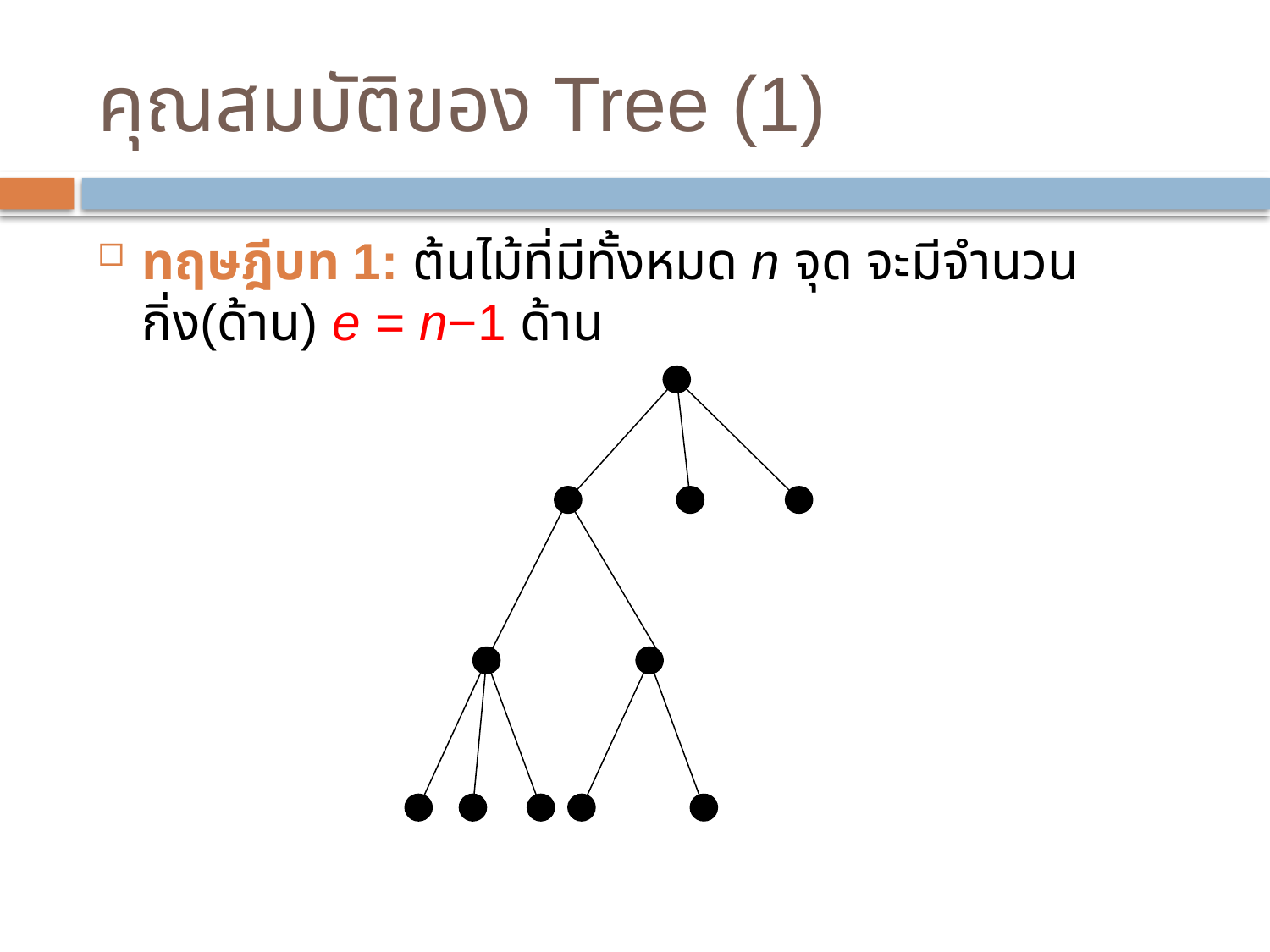

# คุณสมบัติของ Tree (1)
ทฤษฎีบท 1: ต้นไม้ที่มีทั้งหมด n จุด จะมีจำนวนกิ่ง(ด้าน) e = n−1 ด้าน